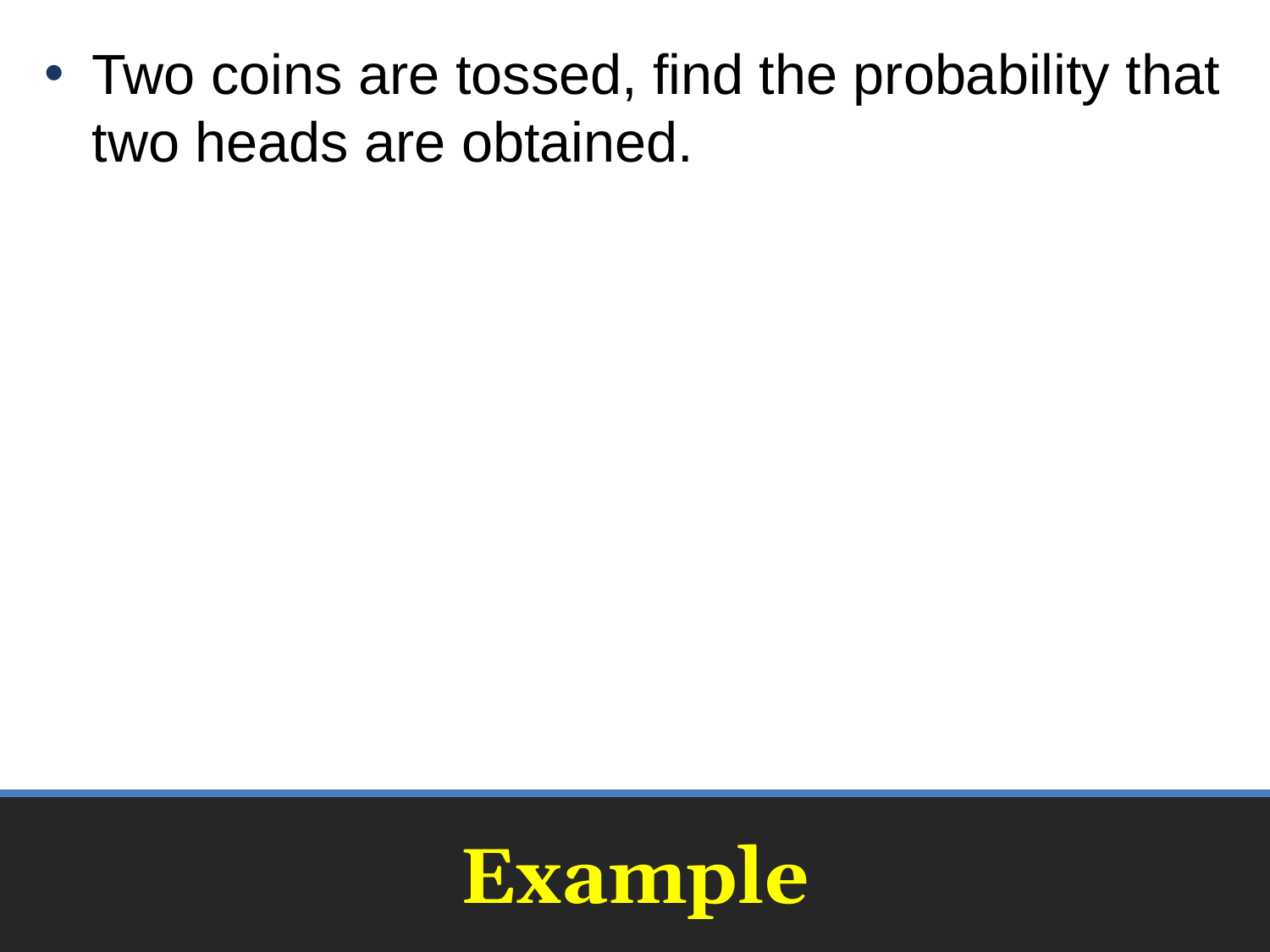

Two coins are tossed, find the probability that two heads are obtained.
# Example